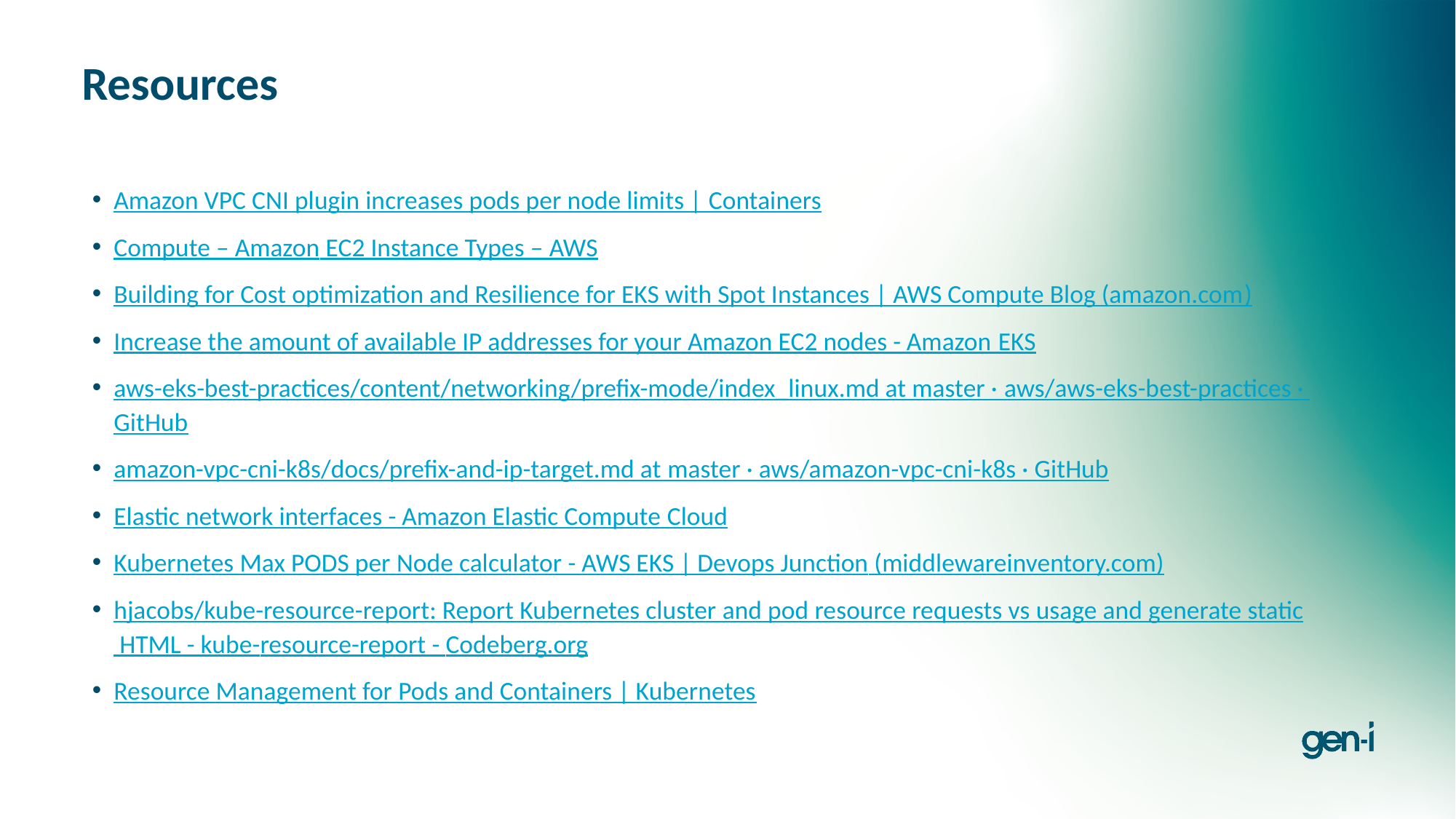

# Resources
Amazon VPC CNI plugin increases pods per node limits | Containers
Compute – Amazon EC2 Instance Types – AWS
Building for Cost optimization and Resilience for EKS with Spot Instances | AWS Compute Blog (amazon.com)
Increase the amount of available IP addresses for your Amazon EC2 nodes - Amazon EKS
aws-eks-best-practices/content/networking/prefix-mode/index_linux.md at master · aws/aws-eks-best-practices · GitHub
amazon-vpc-cni-k8s/docs/prefix-and-ip-target.md at master · aws/amazon-vpc-cni-k8s · GitHub
Elastic network interfaces - Amazon Elastic Compute Cloud
Kubernetes Max PODS per Node calculator - AWS EKS | Devops Junction (middlewareinventory.com)
hjacobs/kube-resource-report: Report Kubernetes cluster and pod resource requests vs usage and generate static HTML - kube-resource-report - Codeberg.org
Resource Management for Pods and Containers | Kubernetes